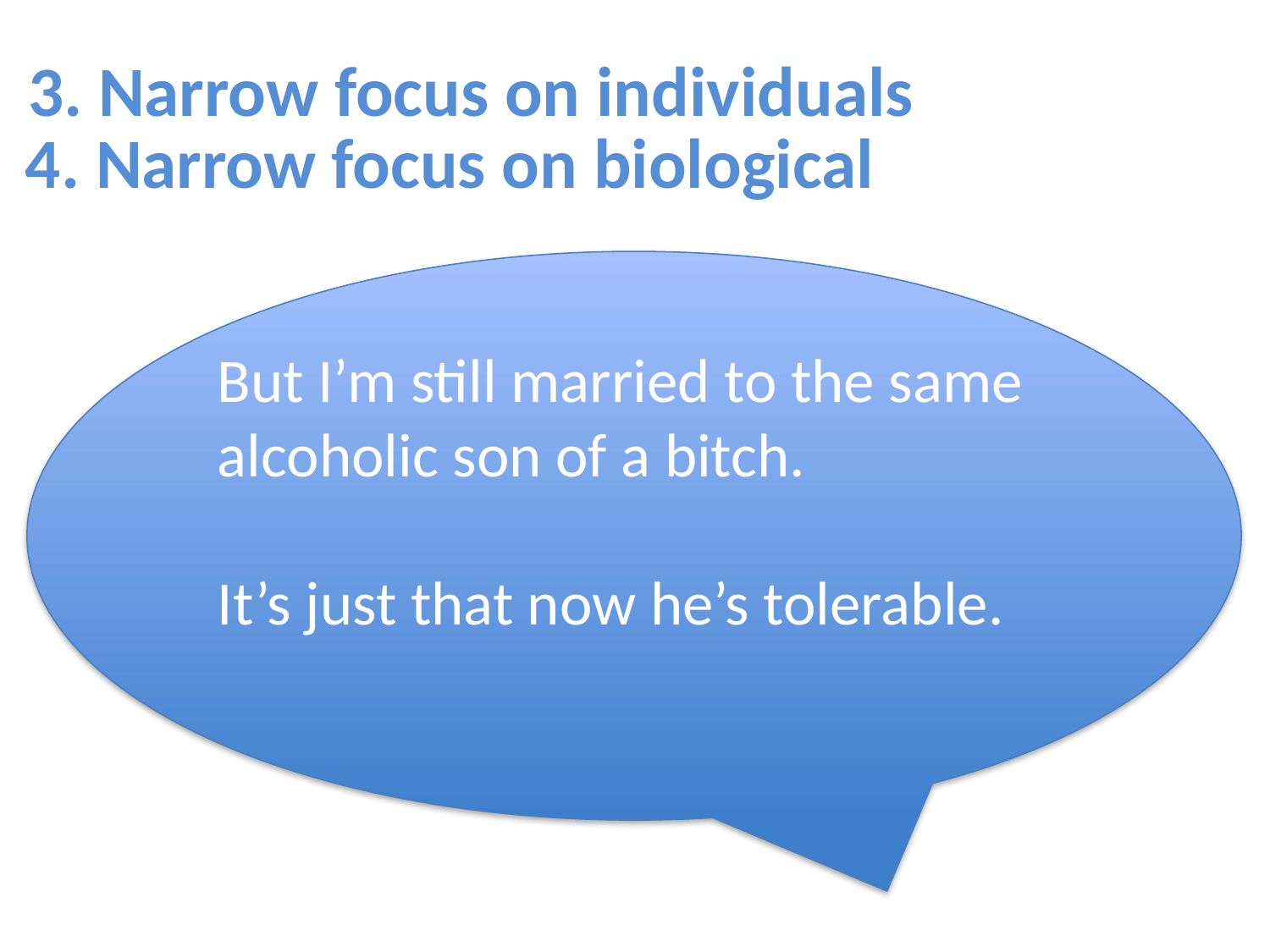

3. Narrow focus on individuals

4. Narrow focus on biological

But I’m still married to the same alcoholic son of a bitch.

It’s just that now he’s tolerable.